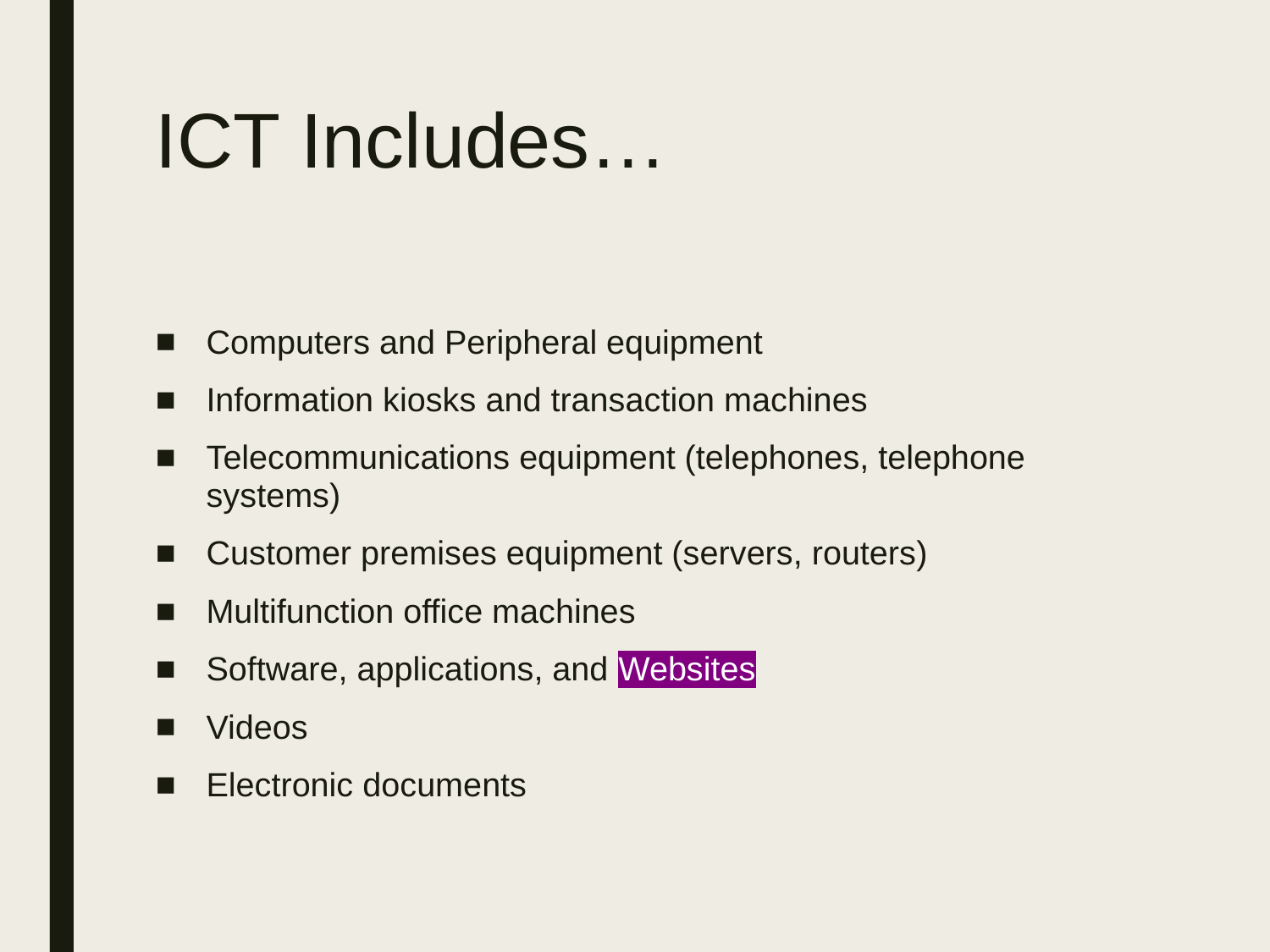

# ICT Includes…
Computers and Peripheral equipment
Information kiosks and transaction machines
Telecommunications equipment (telephones, telephone systems)
Customer premises equipment (servers, routers)
Multifunction office machines
Software, applications, and Websites
Videos
Electronic documents